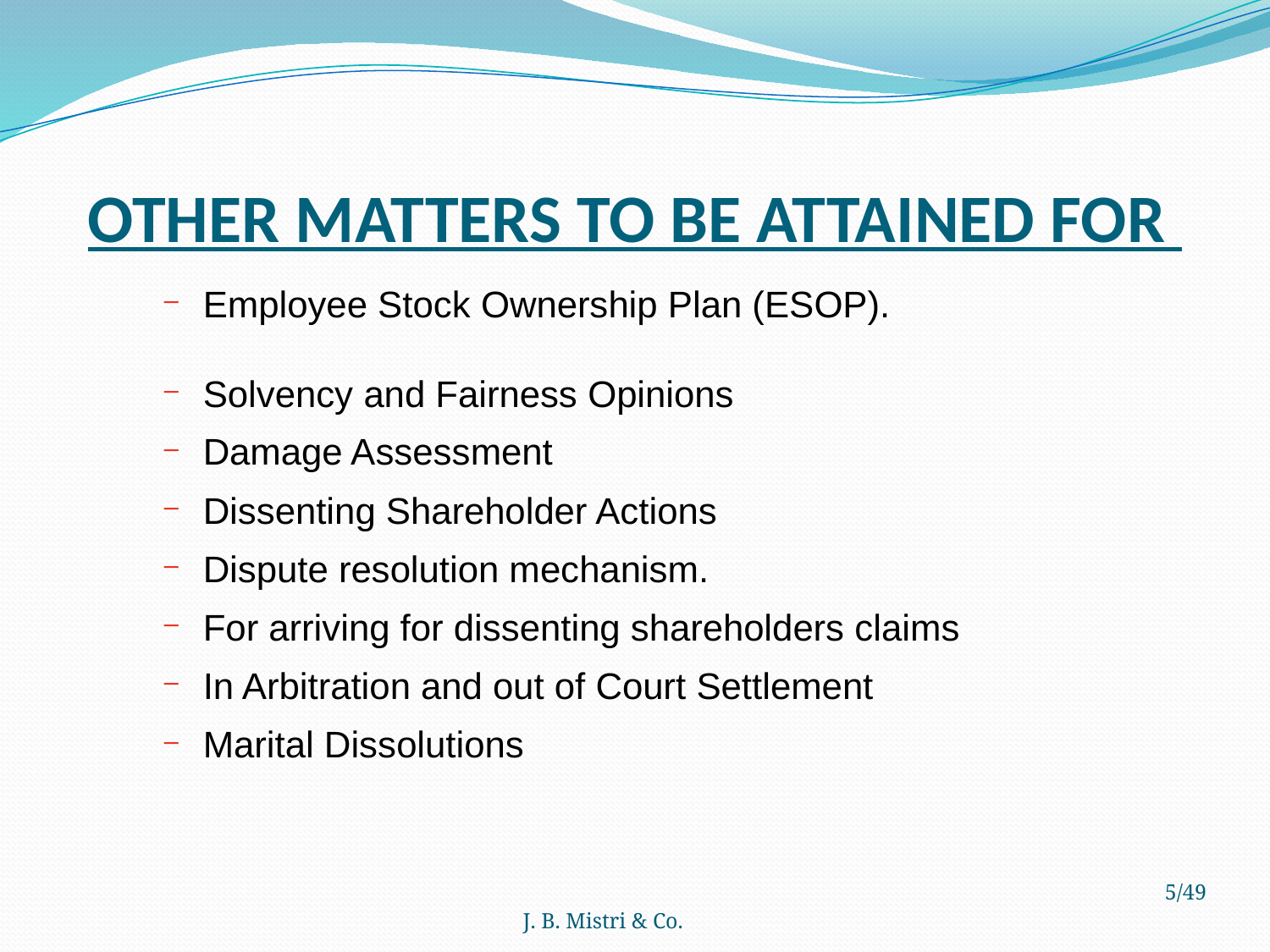

# OTHER MATTERS TO BE ATTAINED FOR
Employee Stock Ownership Plan (ESOP).
Solvency and Fairness Opinions
Damage Assessment
Dissenting Shareholder Actions
Dispute resolution mechanism.
For arriving for dissenting shareholders claims
In Arbitration and out of Court Settlement
Marital Dissolutions

J. B. Mistri & Co.
5/49